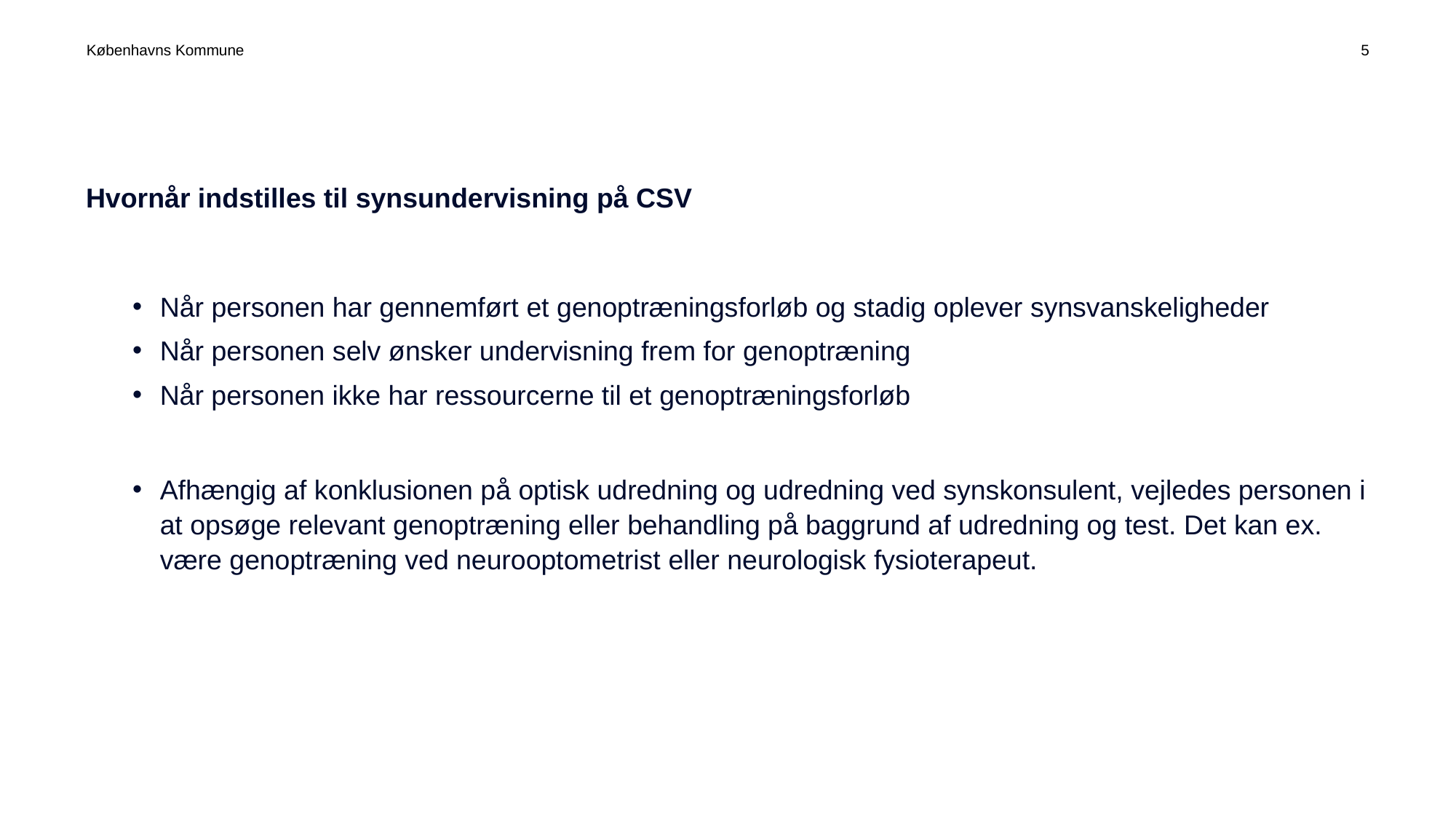

5
# Hvornår indstilles til synsundervisning på CSV

Når personen har gennemført et genoptræningsforløb og stadig oplever synsvanskeligheder
Når personen selv ønsker undervisning frem for genoptræning
Når personen ikke har ressourcerne til et genoptræningsforløb

Afhængig af konklusionen på optisk udredning og udredning ved synskonsulent, vejledes personen i at opsøge relevant genoptræning eller behandling på baggrund af udredning og test. Det kan ex. være genoptræning ved neurooptometrist eller neurologisk fysioterapeut.